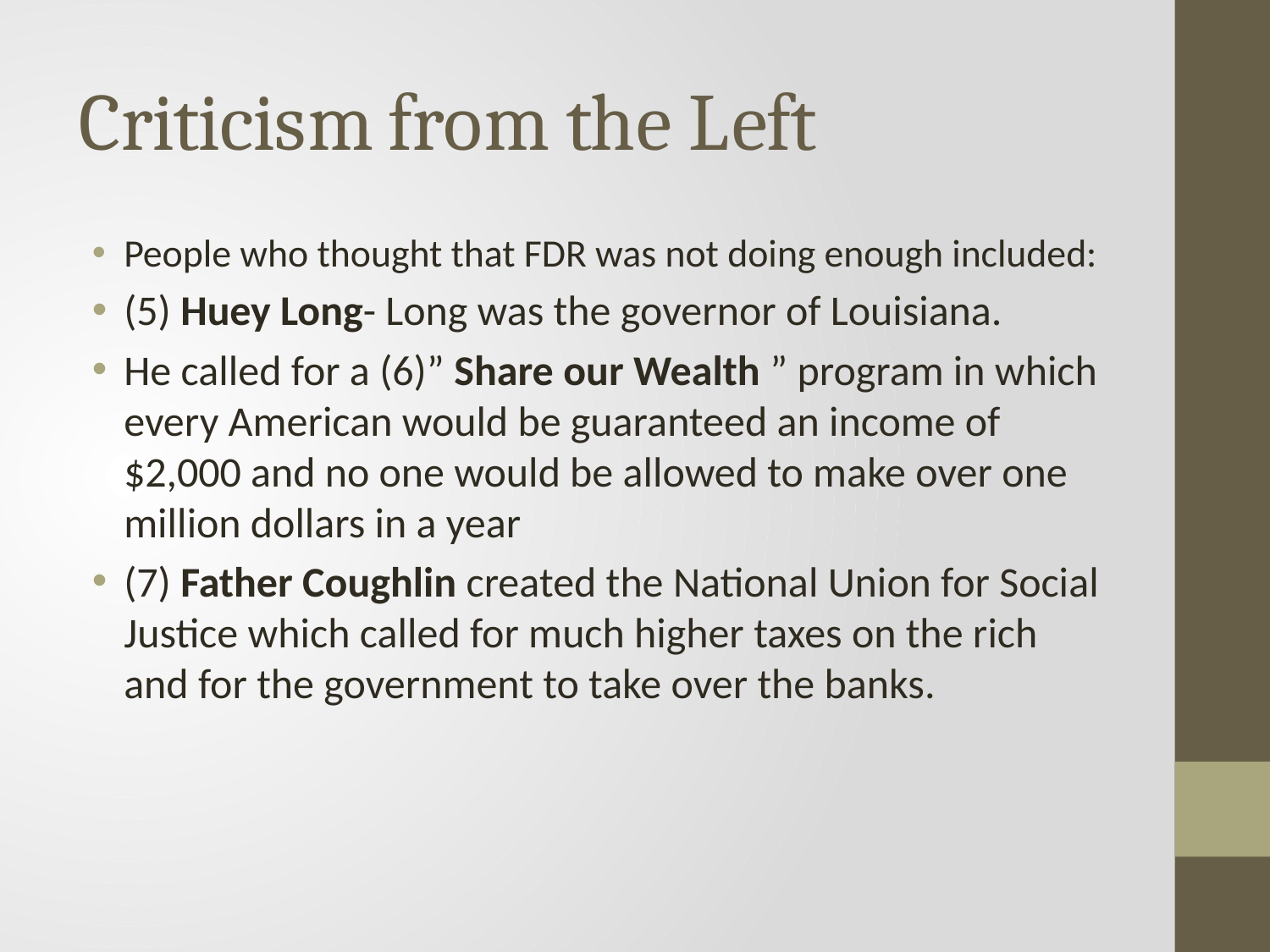

# Criticism from the Left
People who thought that FDR was not doing enough included:
(5) Huey Long- Long was the governor of Louisiana.
He called for a (6)” Share our Wealth ” program in which every American would be guaranteed an income of $2,000 and no one would be allowed to make over one million dollars in a year
(7) Father Coughlin created the National Union for Social Justice which called for much higher taxes on the rich and for the government to take over the banks.